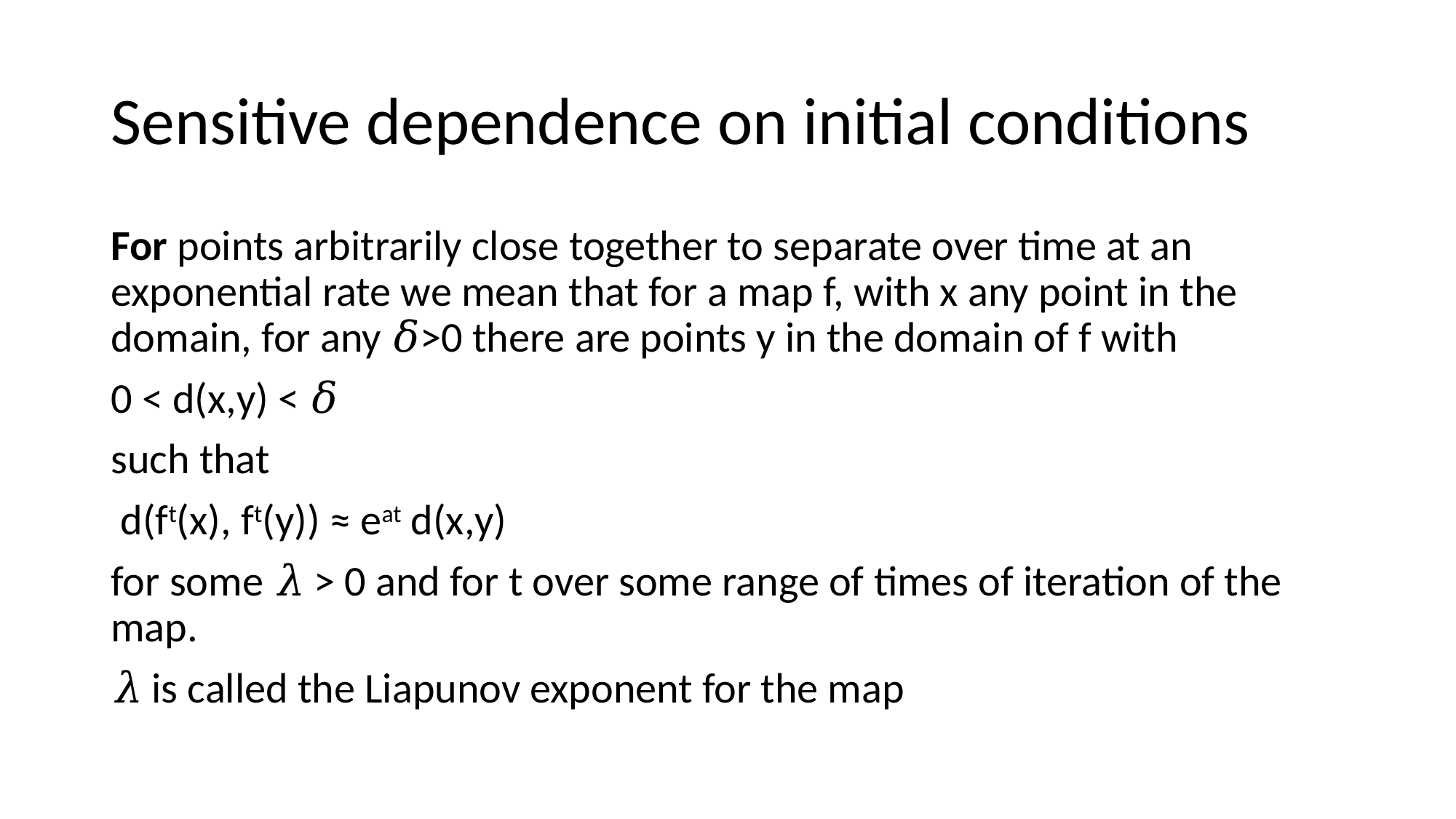

# Sensitive dependence on initial conditions
For points arbitrarily close together to separate over time at an exponential rate we mean that for a map f, with x any point in the domain, for any 𝛿>0 there are points y in the domain of f with
0 < d(x,y) < 𝛿
such that
 d(ft(x), ft(y)) ≈ eat d(x,y)
for some 𝜆 > 0 and for t over some range of times of iteration of the map.
𝜆 is called the Liapunov exponent for the map